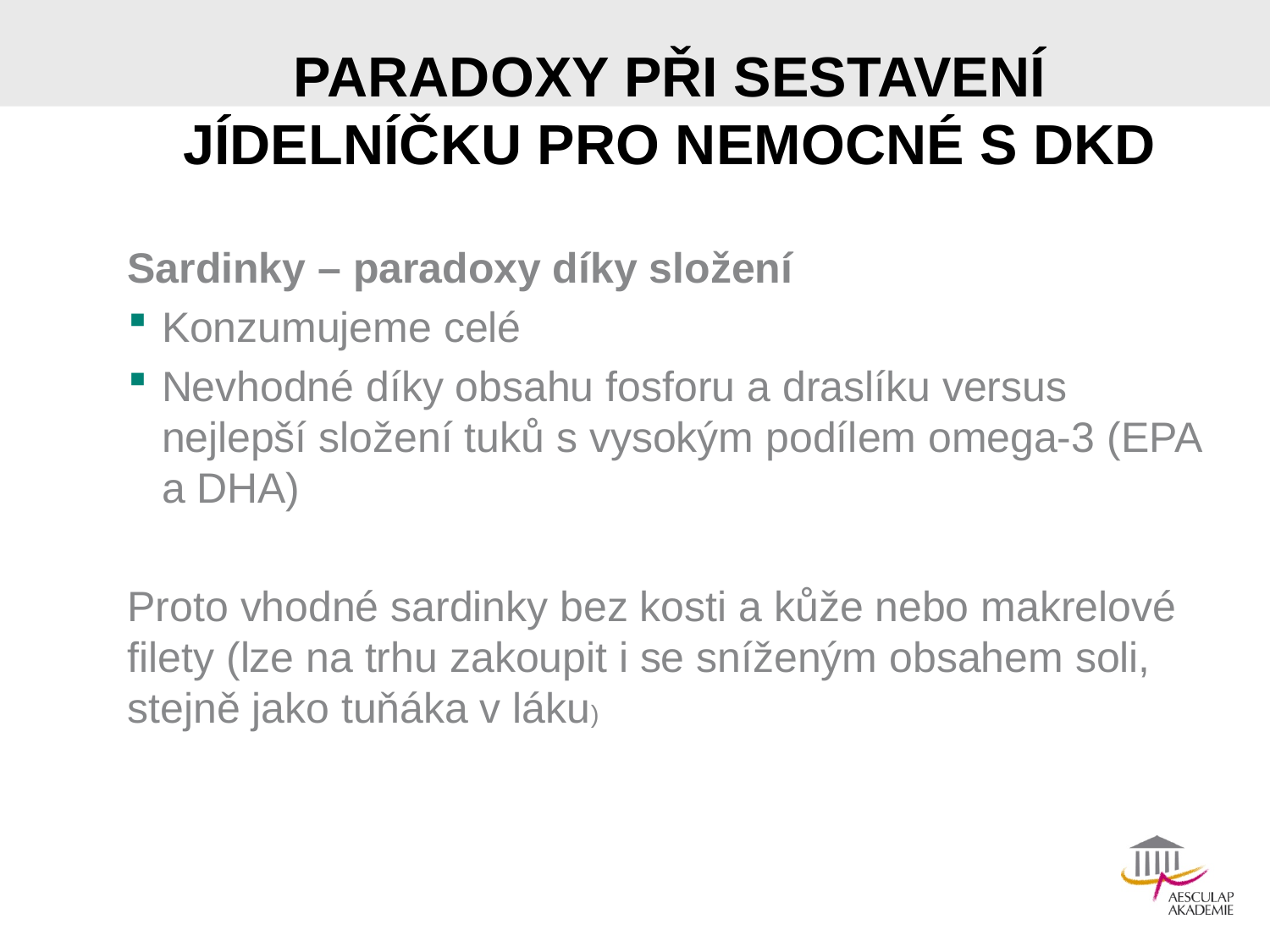

# PARADOXY PŘI SESTAVENÍ JÍDELNÍČKU PRO NEMOCNÉ S DKD

Sardinky – paradoxy díky složení
Konzumujeme celé
Nevhodné díky obsahu fosforu a draslíku versus nejlepší složení tuků s vysokým podílem omega-3 (EPA a DHA)

Proto vhodné sardinky bez kosti a kůže nebo makrelové filety (lze na trhu zakoupit i se sníženým obsahem soli, stejně jako tuňáka v láku)